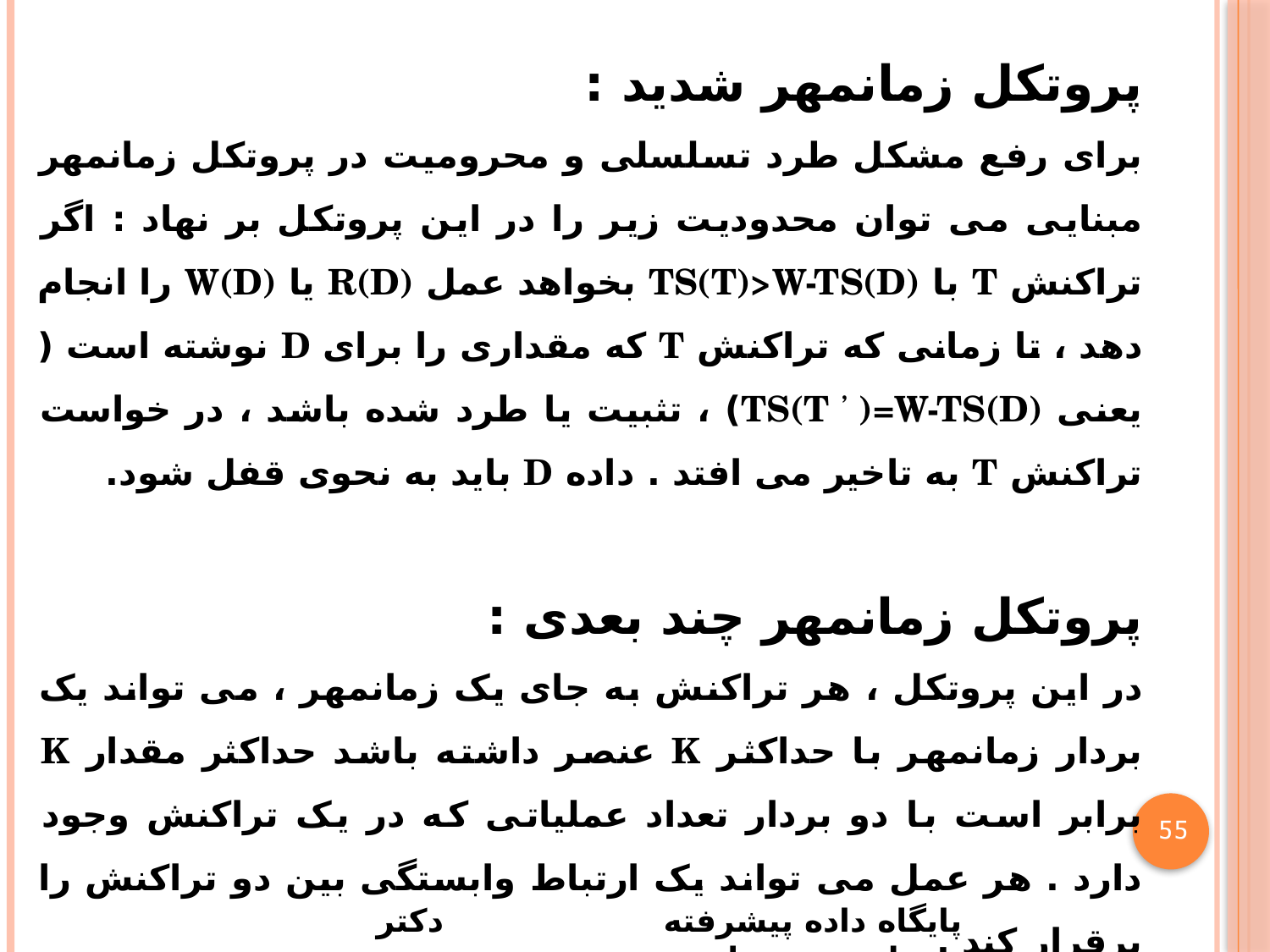

پروتکل زمانمهر شدید :
برای رفع مشکل طرد تسلسلی و محرومیت در پروتکل زمانمهر مبنایی می توان محدودیت زیر را در این پروتکل بر نهاد : اگر تراکنش T با TS(T)>W-TS(D) بخواهد عمل R(D) یا W(D) را انجام دهد ، تا زمانی که تراکنش T که مقداری را برای D نوشته است ( یعنی TS(T ’ )=W-TS(D)) ، تثبیت یا طرد شده باشد ، در خواست تراکنش T به تاخیر می افتد . داده D باید به نحوی قفل شود.

پروتکل زمانمهر چند بعدی :
در این پروتکل ، هر تراکنش به جای یک زمانمهر ، می تواند یک بردار زمانمهر با حداکثر K عنصر داشته باشد حداکثر مقدار K برابر است با دو بردار تعداد عملیاتی که در یک تراکنش وجود دارد . هر عمل می تواند یک ارتباط وابستگی بین دو تراکنش را برقرار کند .
سیستم می تواند بر اساس اطلاعات مربوط به وابستگی که از عملیات قبلی بدست می آید ، در مورد پذیرش یا طرد یک عمل تصمیم بگیرد .
55